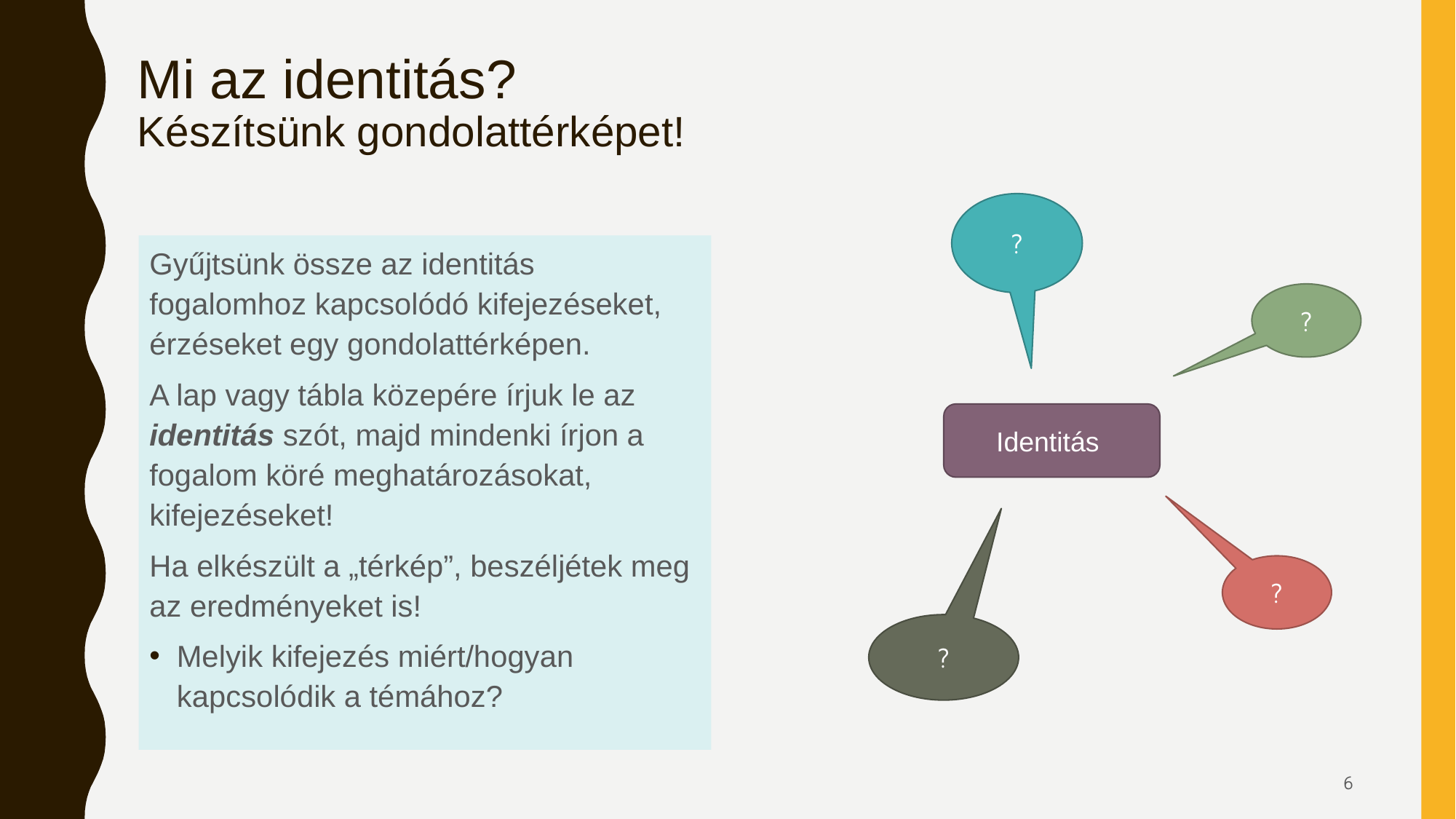

# Mi az identitás? Készítsünk gondolattérképet!
?
Gyűjtsünk össze az identitás fogalomhoz kapcsolódó kifejezéseket, érzéseket egy gondolattérképen.
A lap vagy tábla közepére írjuk le az identitás szót, majd mindenki írjon a fogalom köré meghatározásokat, kifejezéseket!
Ha elkészült a „térkép”, beszéljétek meg az eredményeket is!
Melyik kifejezés miért/hogyan kapcsolódik a témához?
?
Identitás
?
?
6